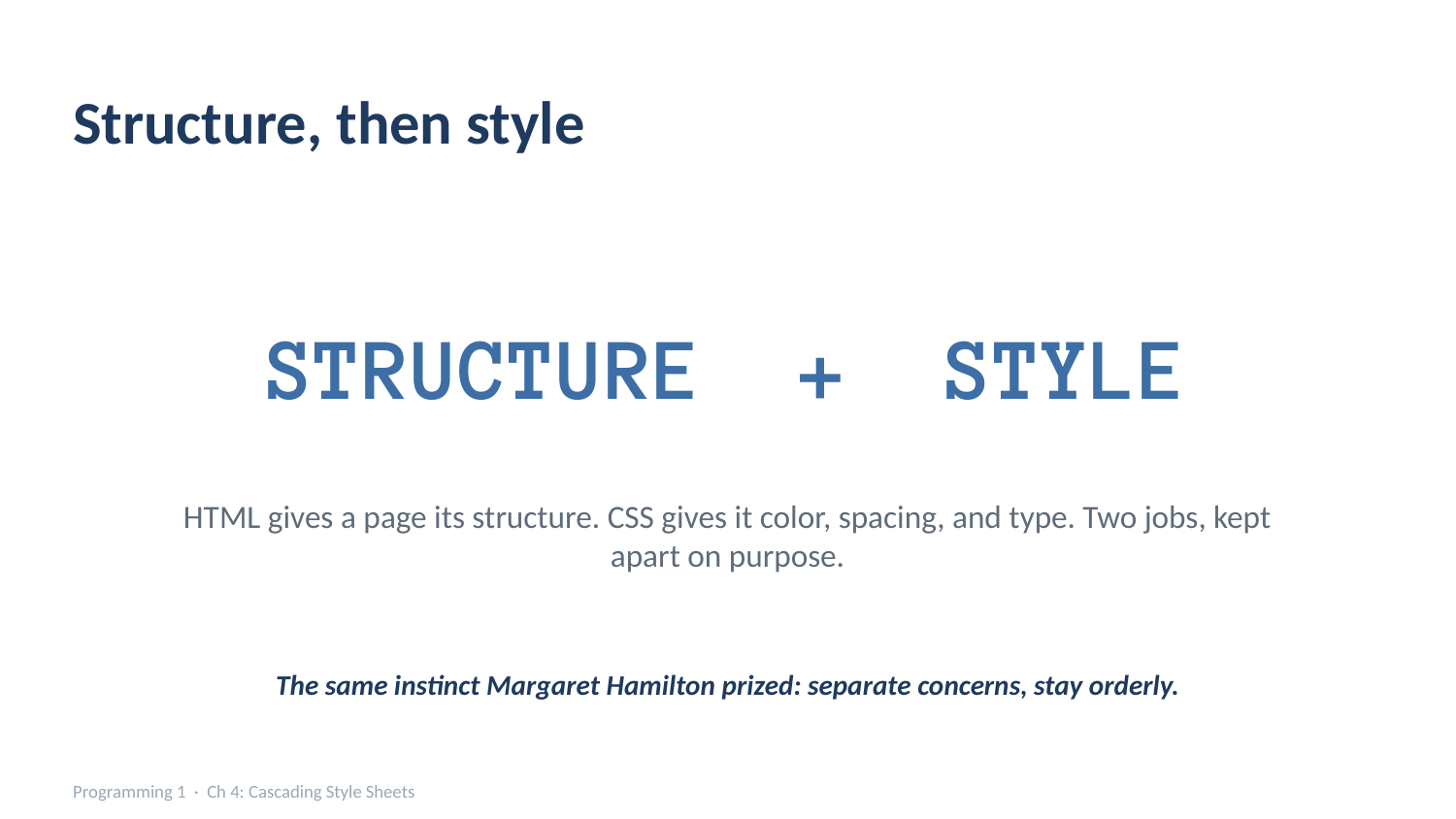

Structure, then style
STRUCTURE  +  STYLE
HTML gives a page its structure. CSS gives it color, spacing, and type. Two jobs, kept apart on purpose.
The same instinct Margaret Hamilton prized: separate concerns, stay orderly.
Programming 1  ·  Ch 4: Cascading Style Sheets